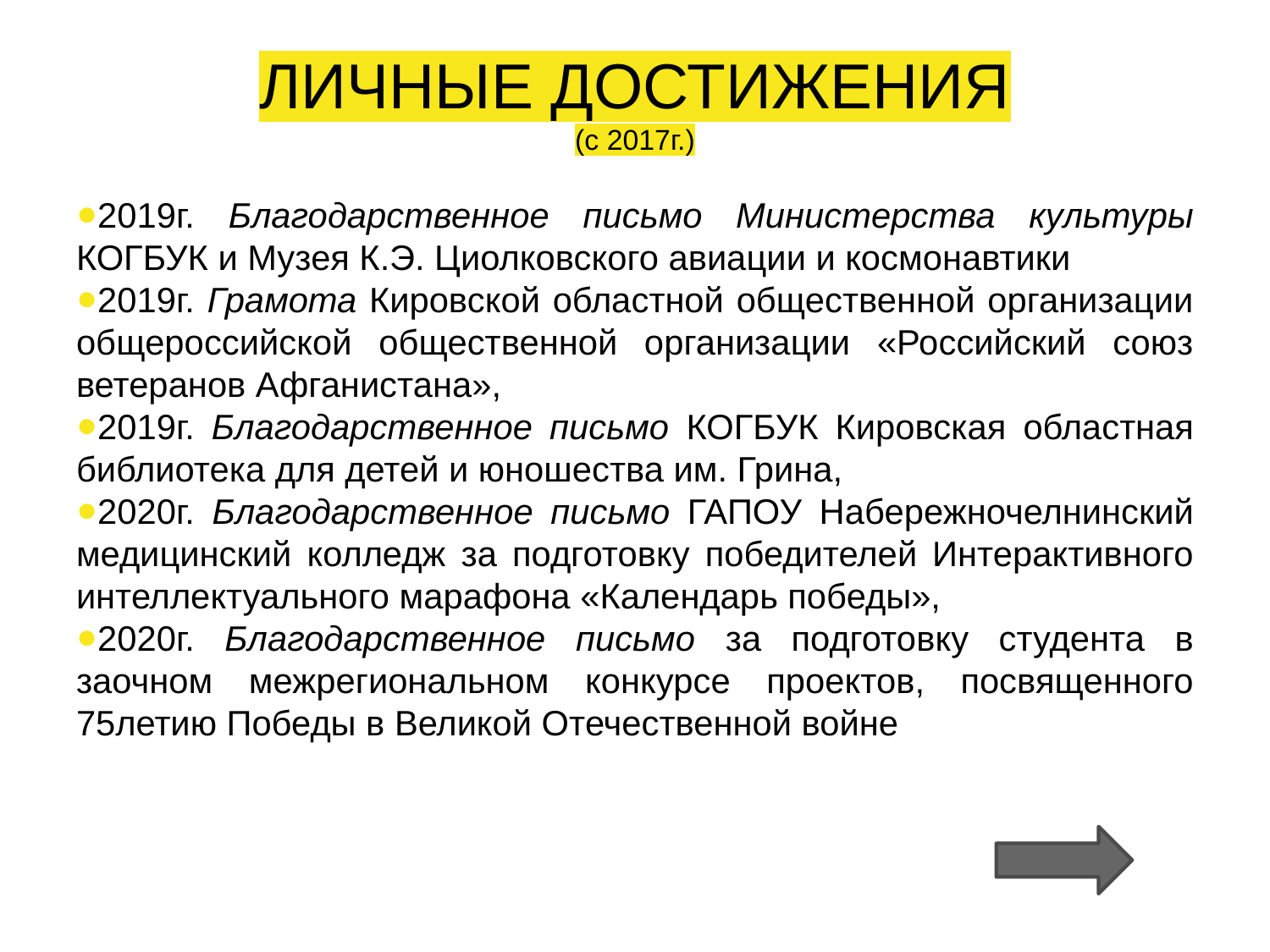

# ЛИЧНЫЕ ДОСТИЖЕНИЯ (с 2017г.)
2019г. Благодарственное письмо Министерства культуры КОГБУК и Музея К.Э. Циолковского авиации и космонавтики
2019г. Грамота Кировской областной общественной организации общероссийской общественной организации «Российский союз ветеранов Афганистана»,
2019г. Благодарственное письмо КОГБУК Кировская областная библиотека для детей и юношества им. Грина,
2020г. Благодарственное письмо ГАПОУ Набережночелнинский медицинский колледж за подготовку победителей Интерактивного интеллектуального марафона «Календарь победы»,
2020г. Благодарственное письмо за подготовку студента в заочном межрегиональном конкурсе проектов, посвященного 75летию Победы в Великой Отечественной войне